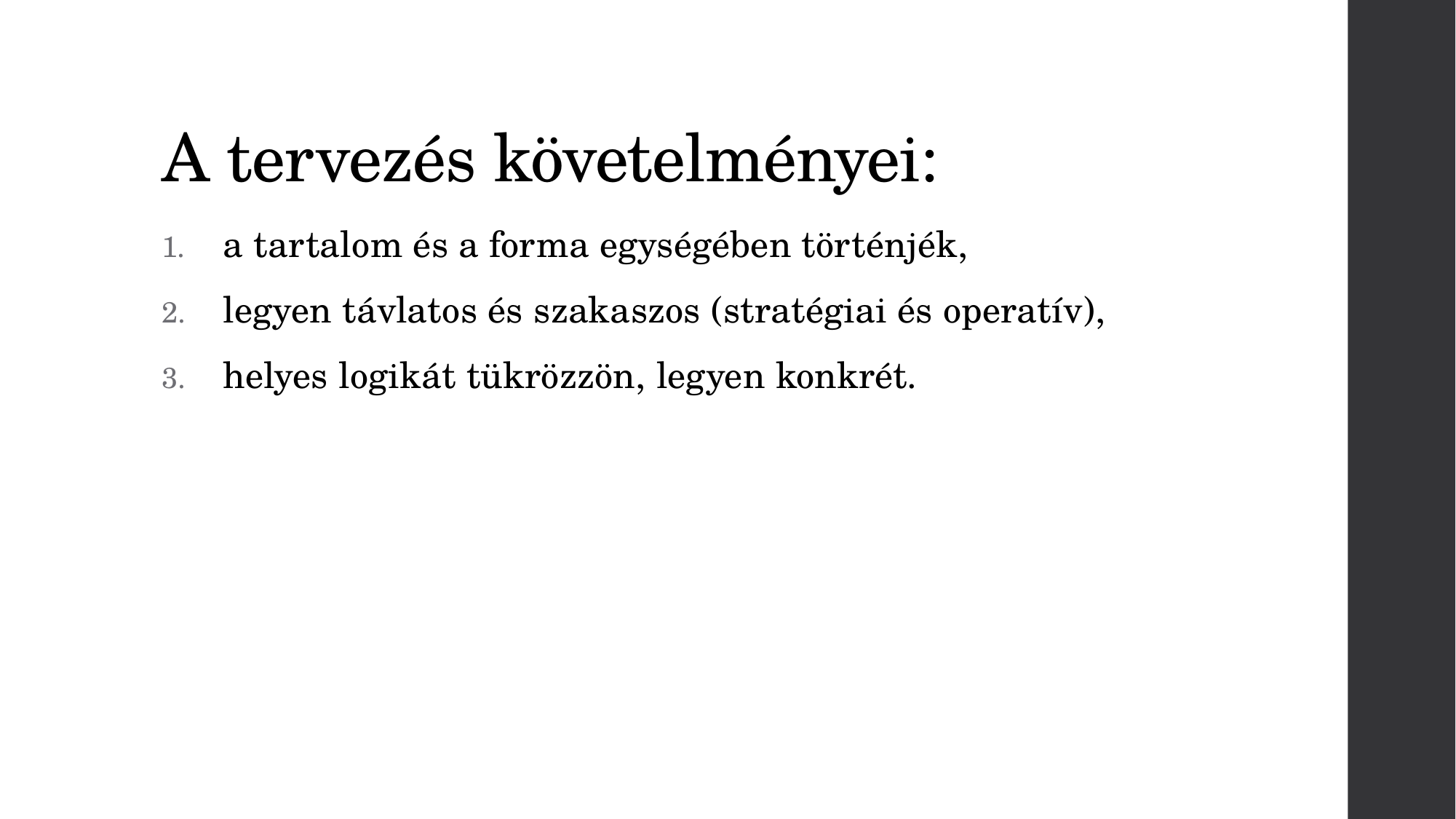

# A tervezés követelményei:
a tartalom és a forma egységében történjék,
legyen távlatos és szakaszos (stratégiai és operatív),
helyes logikát tükrözzön, legyen konkrét.